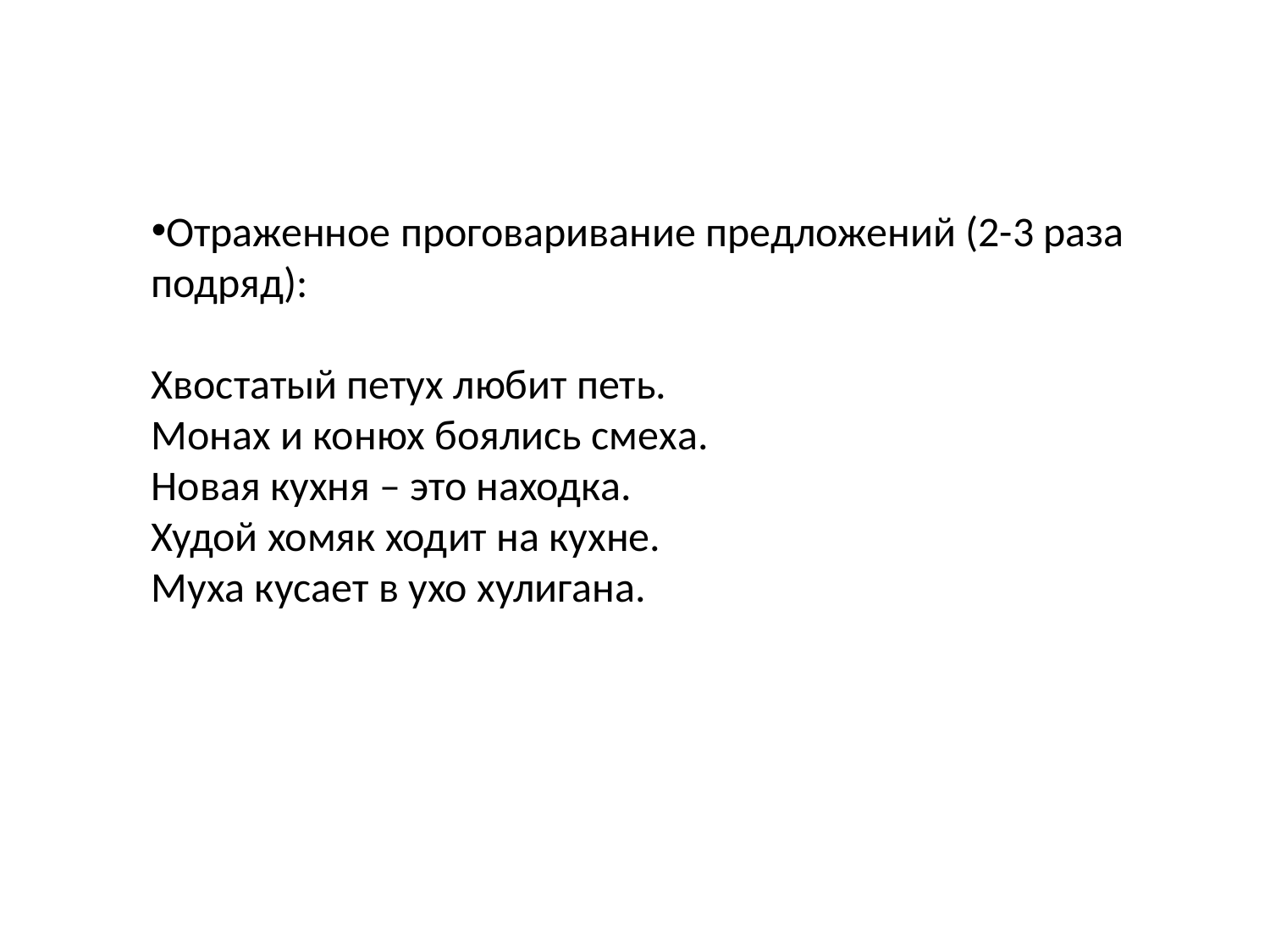

Отраженное проговаривание предложений (2-3 раза подряд):

Хвостатый петух любит петь.
Монах и конюх боялись смеха.
Новая кухня – это находка.
Худой хомяк ходит на кухне.
Муха кусает в ухо хулигана.